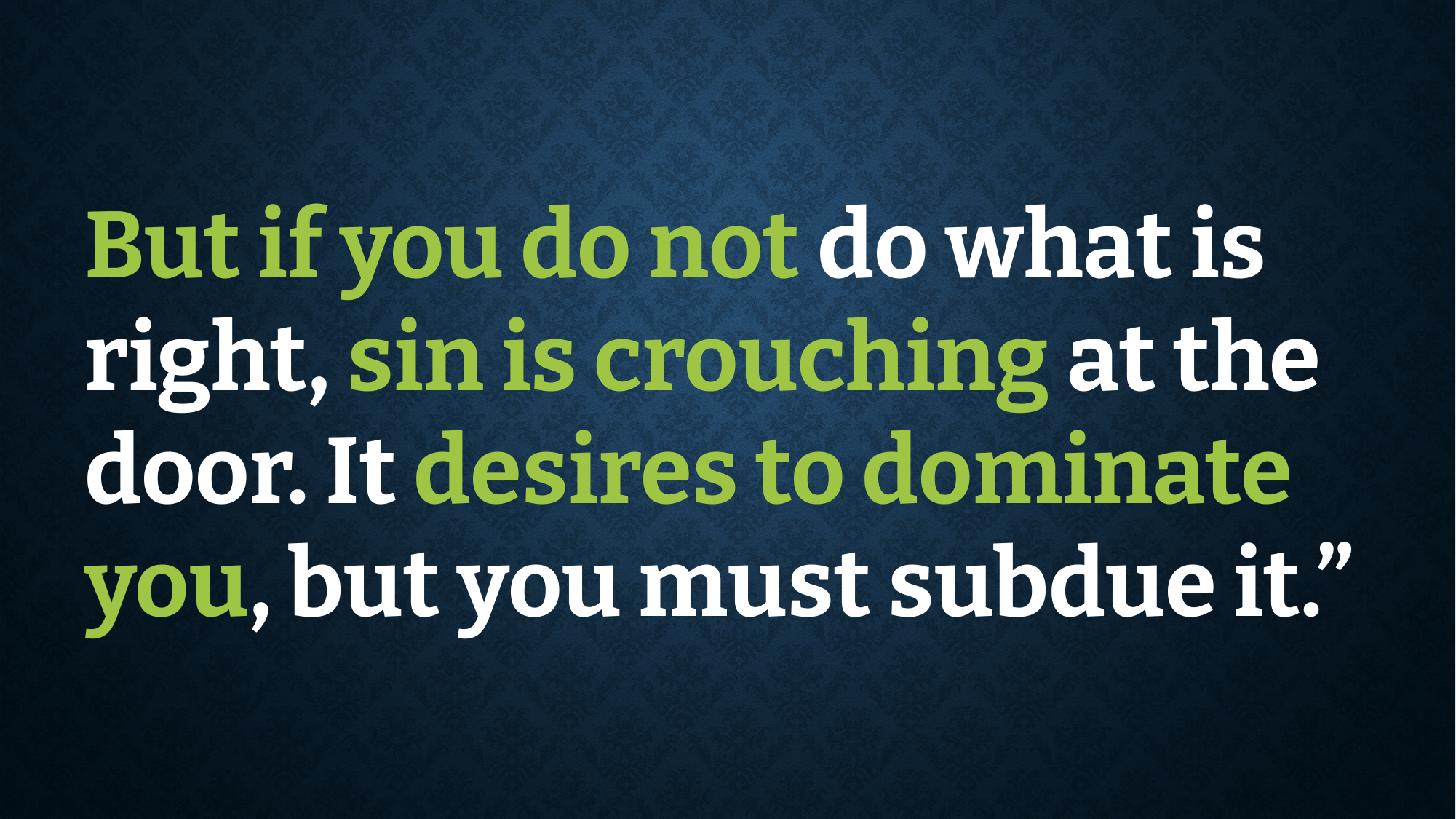

But if you do not do what is right, sin is crouching at the door. It desires to dominate you, but you must subdue it.”